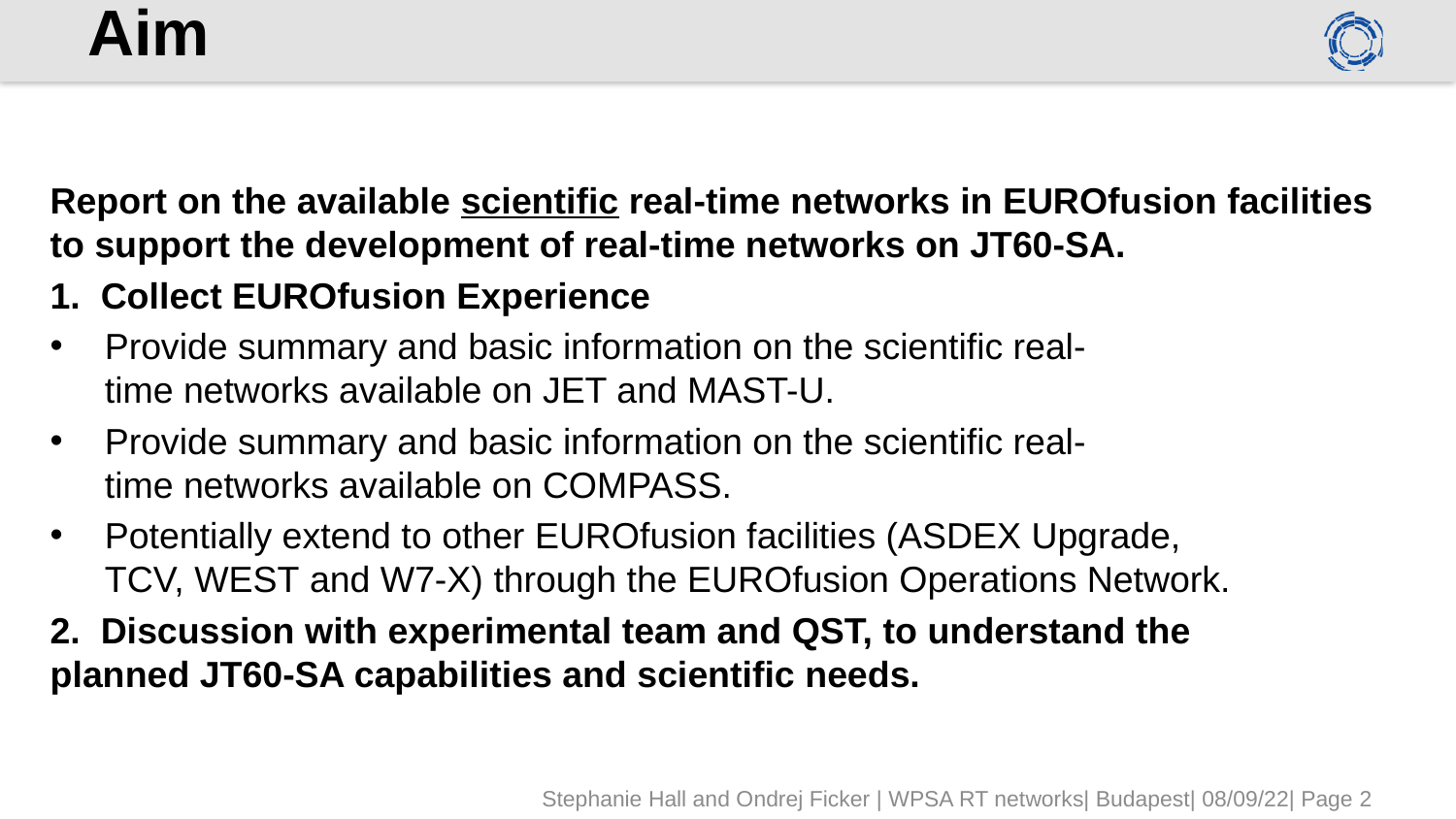

# Aim
Report on the available scientific real-time networks in EUROfusion facilities to support the development of real-time networks on JT60-SA.
1.  Collect EUROfusion Experience
Provide summary and basic information on the scientific real-time networks available on JET and MAST-U.
Provide summary and basic information on the scientific real-time networks available on COMPASS.
Potentially extend to other EUROfusion facilities (ASDEX Upgrade, TCV, WEST and W7-X) through the EUROfusion Operations Network.
2.  Discussion with experimental team and QST, to understand the planned JT60-SA capabilities and scientific needs.

Stephanie Hall and Ondrej Ficker | WPSA RT networks| Budapest| 08/09/22| Page 2